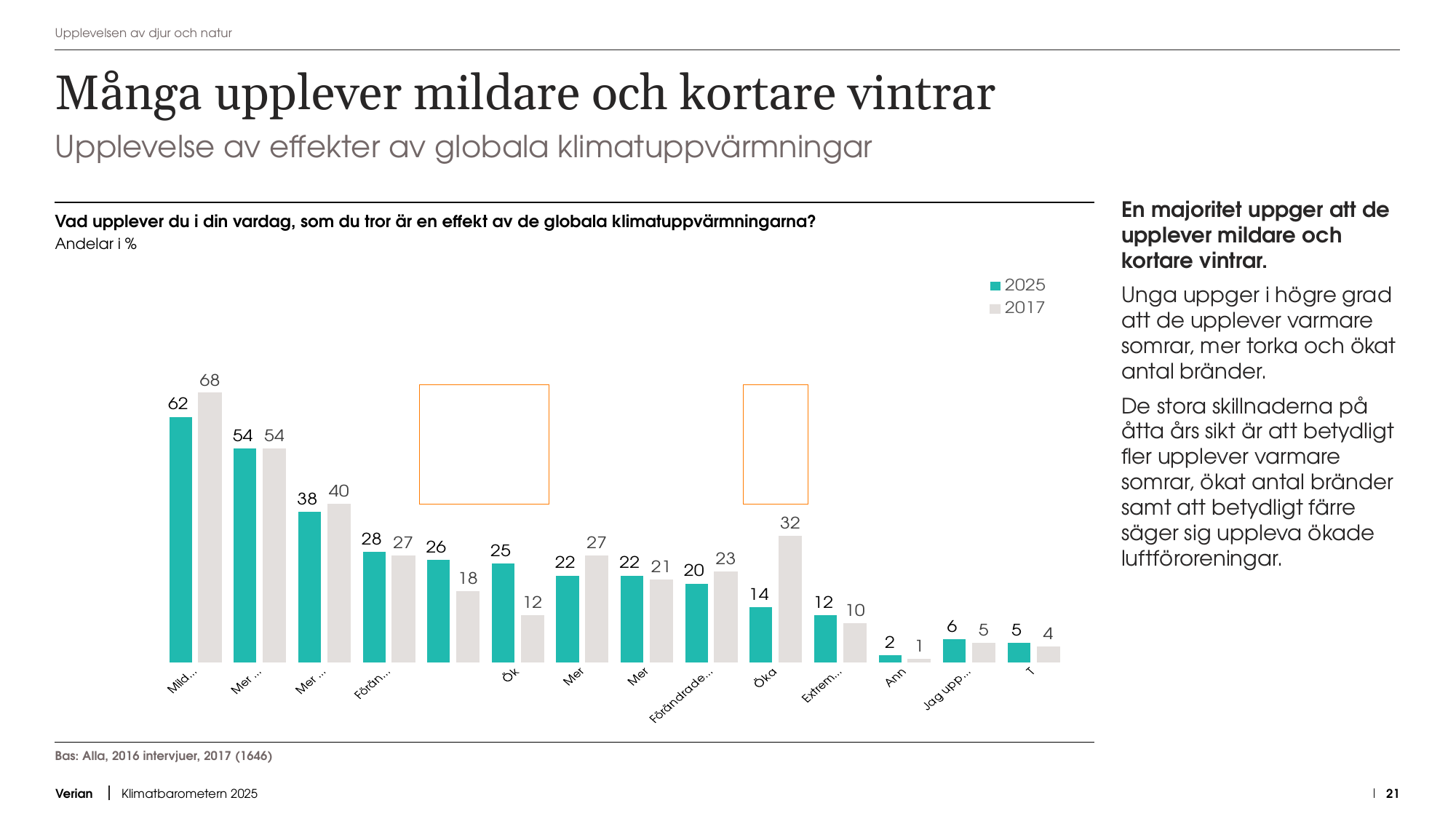

Upplevelsen av djur och natur
# Många upplever mildare och kortare vintrar
Upplevelse av effekter av globala klimatuppvärmningar

En majoritet uppger att de upplever mildare och kortare vintrar.
Unga uppger i högre grad att de upplever varmare somrar, mer torka och ökat antal bränder.
De stora skillnaderna på åtta års sikt är att betydligt fler upplever varmare somrar, ökat antal bränder samt att betydligt färre säger sig uppleva ökade luftföroreningar.
Vad upplever du i din vardag, som du tror är en effekt av de globala klimatuppvärmningarna?
Andelar i %

### Chart

| Category | 2025 | 2017 |
|---|---|---|
| Mildare och kortare vintrar | 62.0 | 68.0 |
| Mer extremt väder generellt | 54.0 | 54.0 |
| Mer regn och översvämningar | 38.0 | 40.0 |
| Förändringar i flora och fauna | 28.0 | 27.0 |
| Varmare somrar | 26.0 | 18.0 |
| Ökat antal bränder | 25.0 | 12.0 |
| Mer stormar | 22.0 | 27.0 |
| Mer torka | 22.0 | 21.0 |
| Förändrade förutsättningar för jordbruk/skogsbruk | 20.0 | 23.0 |
| Ökade luftföroreningar | 14.0 | 32.0 |
| Extremhetta som leder till dödsfall | 12.0 | 10.0 |
| Annat: | 2.0 | 1.0 |
| Jag upplever inga klimatförändringar  | 6.0 | 5.0 |
| Tveksam, vet ej | 5.0 | 4.0 |

Bas: Alla, 2016 intervjuer, 2017 (1646)
Klimatbarometern 2025
21